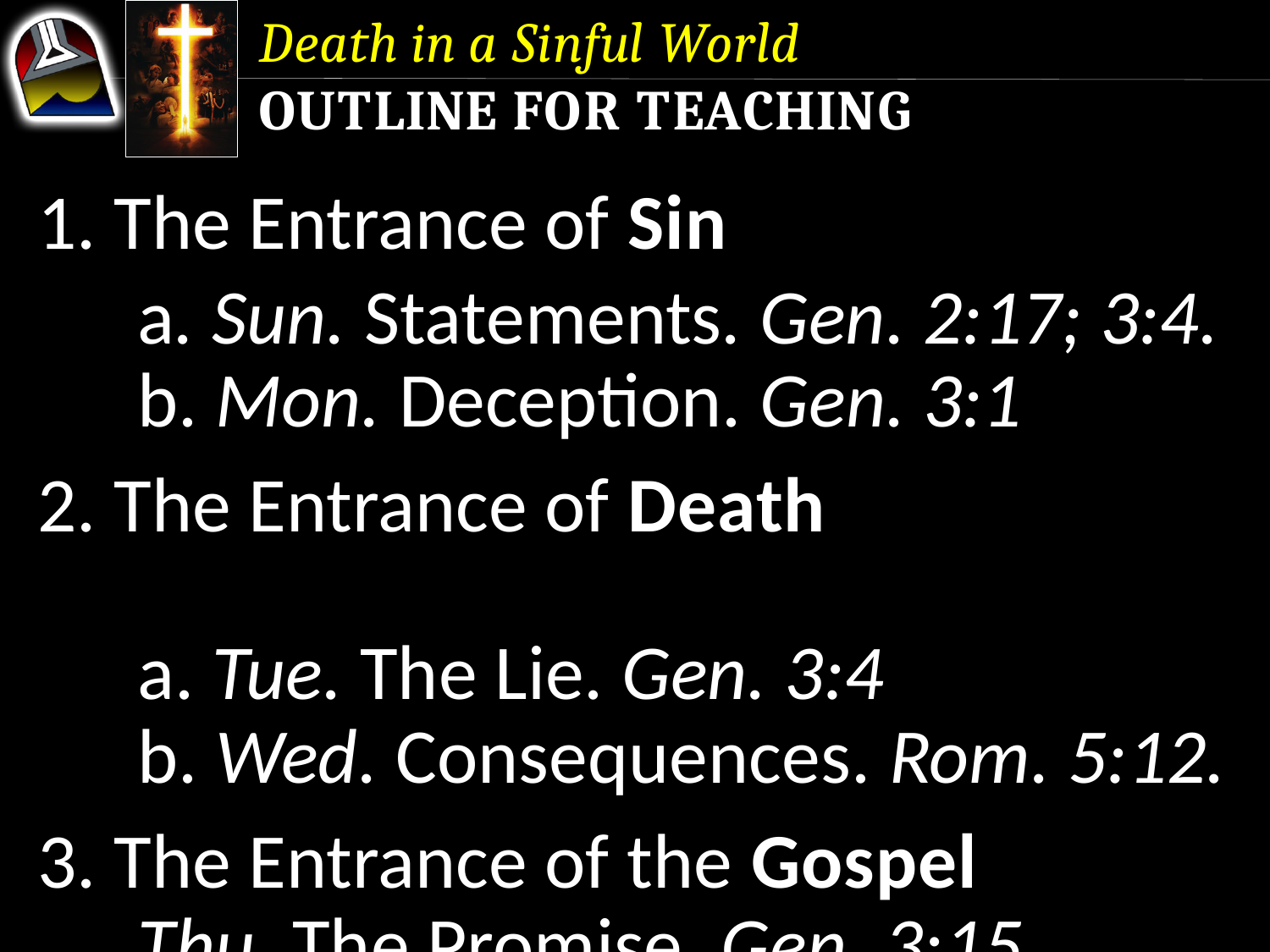

Death in a Sinful World
Outline for Teaching
1. The Entrance of Sin
	a. Sun. Statements. Gen. 2:17; 3:4.
	b. Mon. Deception. Gen. 3:1
2. The Entrance of Death
	a. Tue. The Lie. Gen. 3:4
	b. Wed. Consequences. Rom. 5:12.
3. The Entrance of the Gospel
	Thu. The Promise. Gen. 3:15.